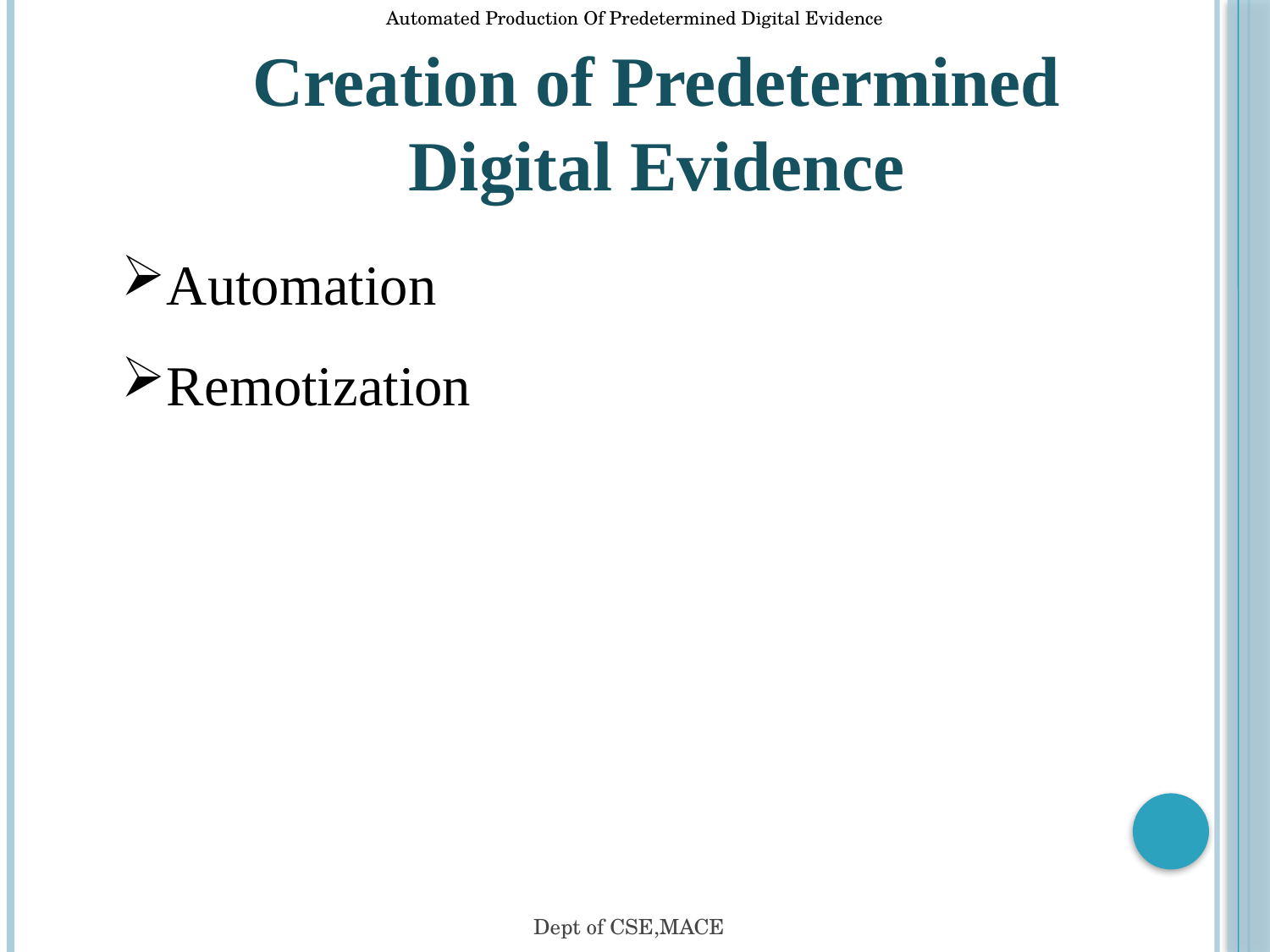

Automated Production Of Predetermined Digital Evidence
Creation of Predetermined Digital Evidence
Automation
Remotization
Dept of CSE,MACE